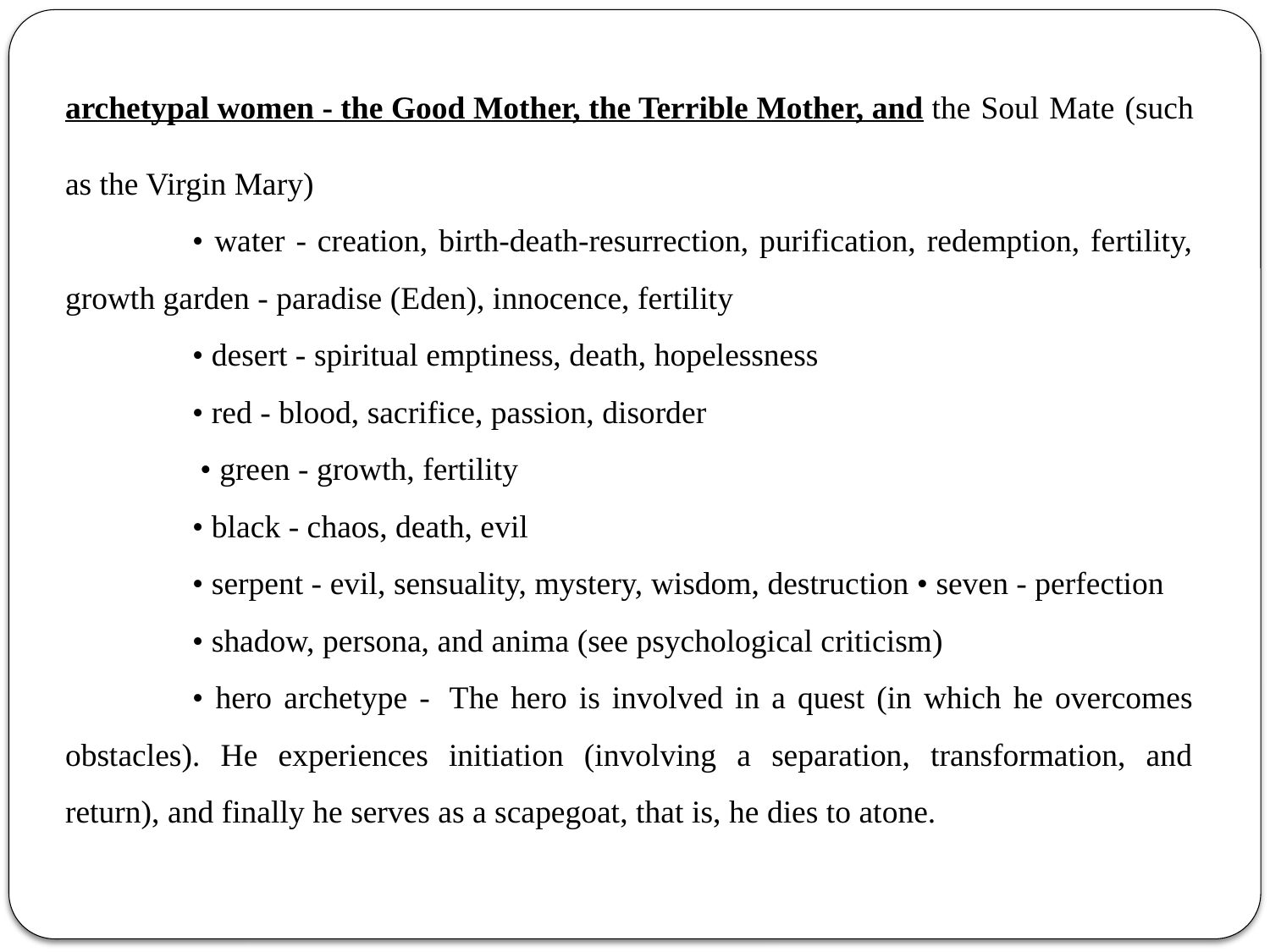

archetypal women - the Good Mother, the Terrible Mother, and the Soul Mate (such as the Virgin Mary)
	• water - creation, birth-death-resurrection, purification, redemption, fertility, growth garden - paradise (Eden), innocence, fertility
	• desert - spiritual emptiness, death, hopelessness
	• red - blood, sacrifice, passion, disorder
	 • green - growth, fertility
	• black - chaos, death, evil
	• serpent - evil, sensuality, mystery, wisdom, destruction • seven - perfection
	• shadow, persona, and anima (see psychological criticism)
	• hero archetype -  The hero is involved in a quest (in which he overcomes obstacles). He experiences initiation (involving a separation, transformation, and return), and finally he serves as a scapegoat, that is, he dies to atone.